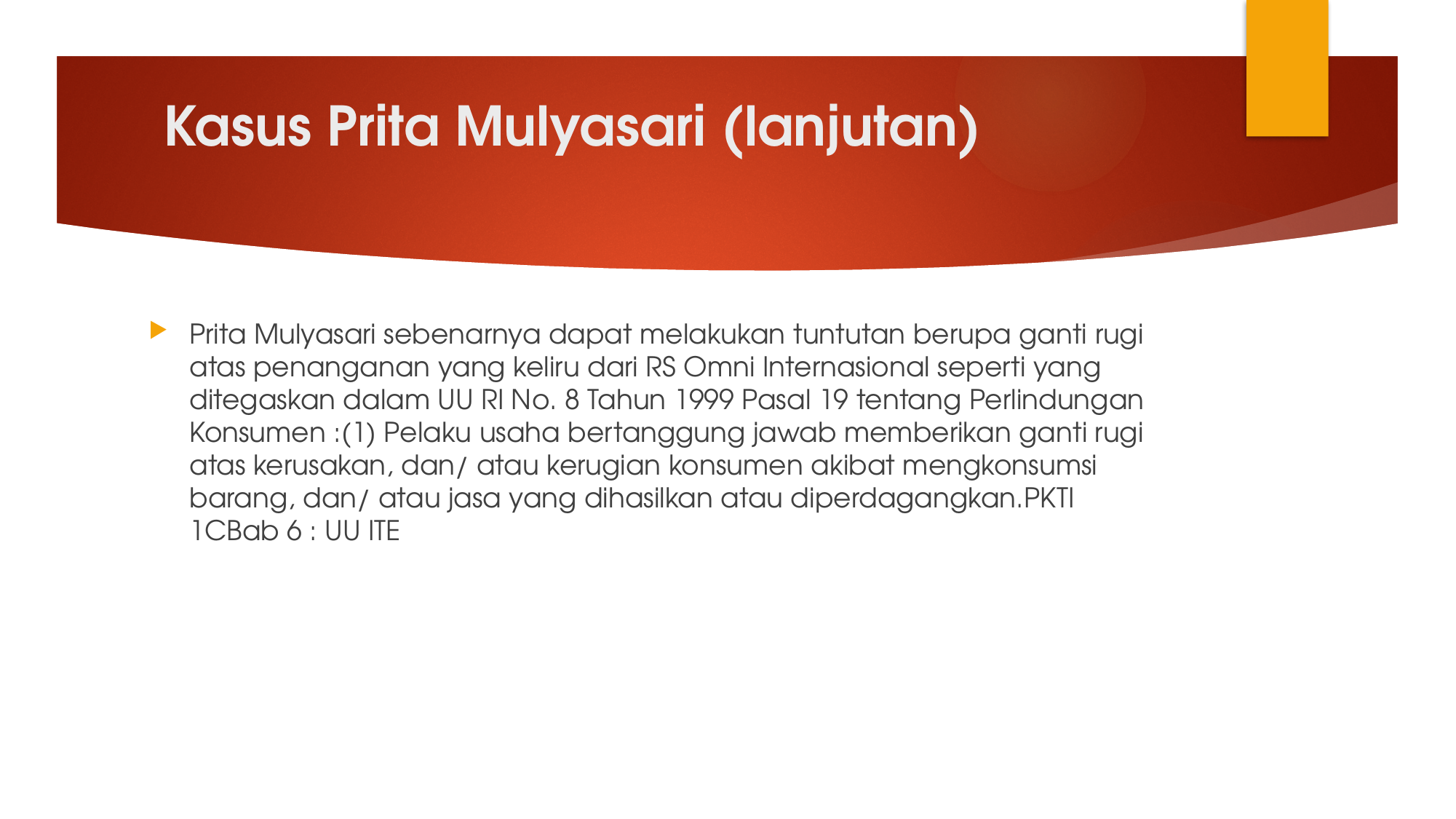

# Kasus Prita Mulyasari (lanjutan)
Prita Mulyasari sebenarnya dapat melakukan tuntutan berupa ganti rugi atas penanganan yang keliru dari RS Omni Internasional seperti yang ditegaskan dalam UU RI No. 8 Tahun 1999 Pasal 19 tentang Perlindungan Konsumen :(1) Pelaku usaha bertanggung jawab memberikan ganti rugi atas kerusakan, dan/ atau kerugian konsumen akibat mengkonsumsi barang, dan/ atau jasa yang dihasilkan atau diperdagangkan.PKTI 1CBab 6 : UU ITE